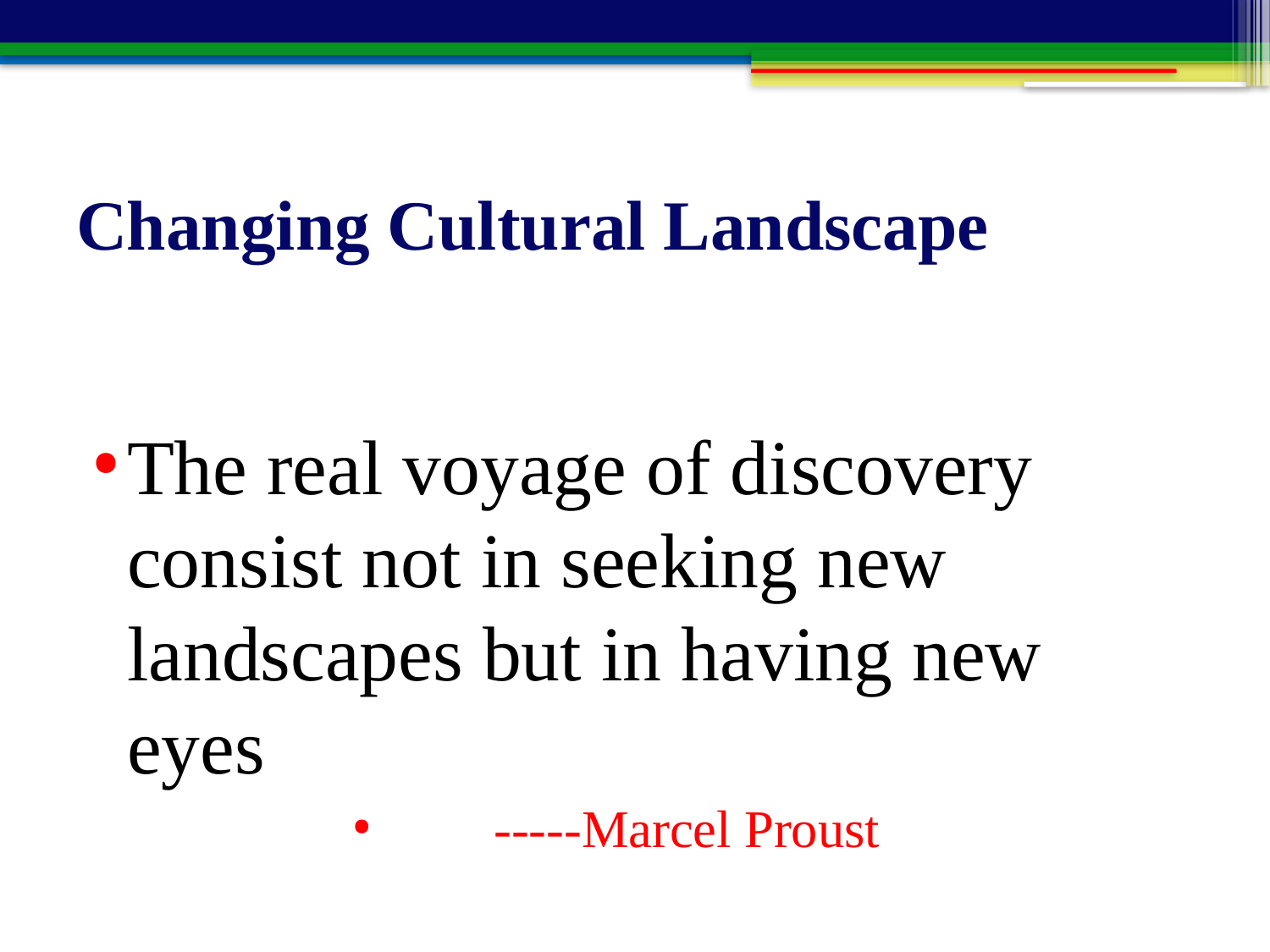

# Changing Cultural Landscape

The real voyage of discovery consist not in seeking new landscapes but in having new eyes
        -----Marcel Proust